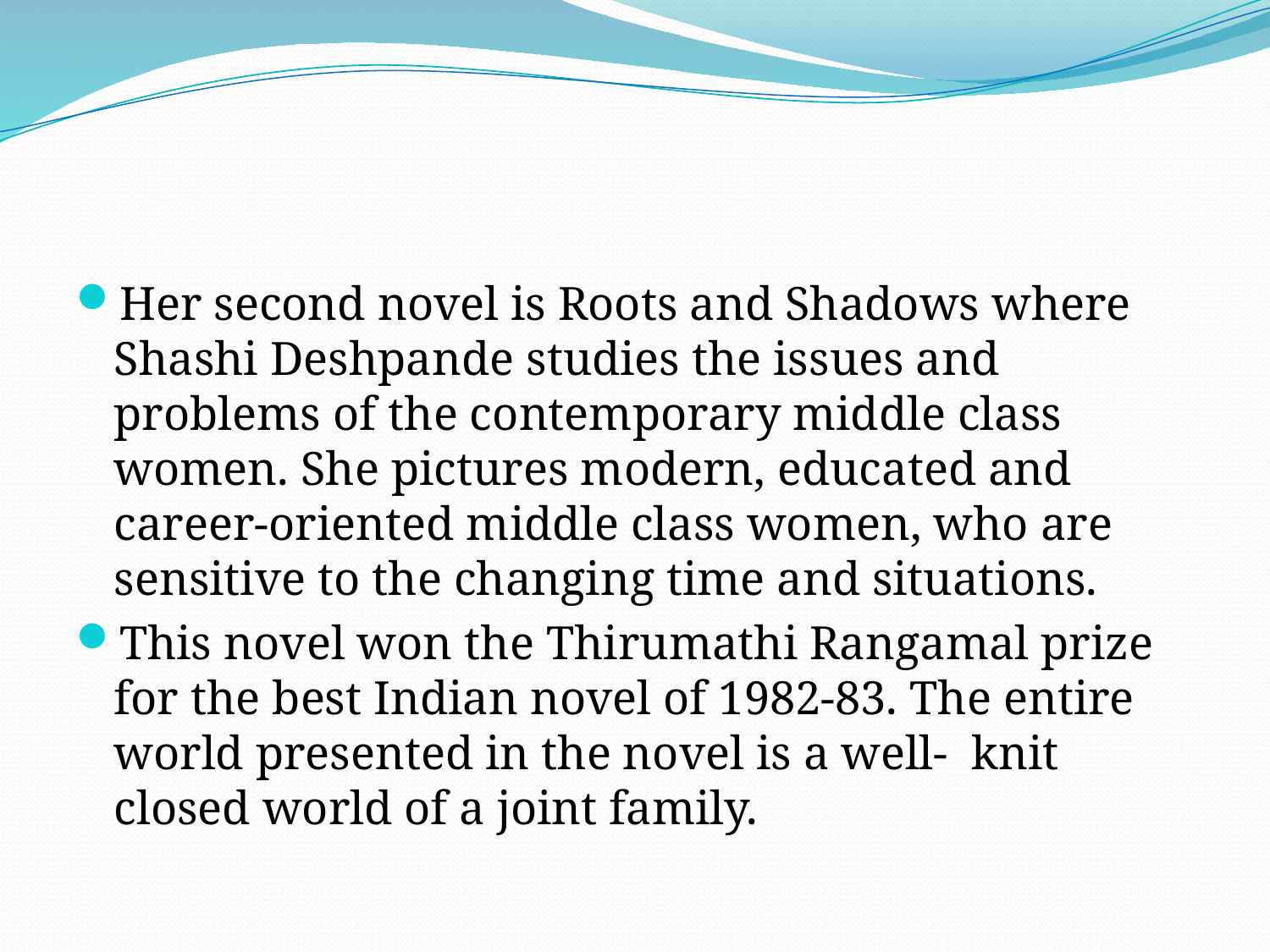

#
Her second novel is Roots and Shadows where Shashi Deshpande studies the issues and problems of the contemporary middle class women. She pictures modern, educated and career-oriented middle class women, who are sensitive to the changing time and situations.
This novel won the Thirumathi Rangamal prize for the best Indian novel of 1982-83. The entire world presented in the novel is a well-  knit closed world of a joint family.